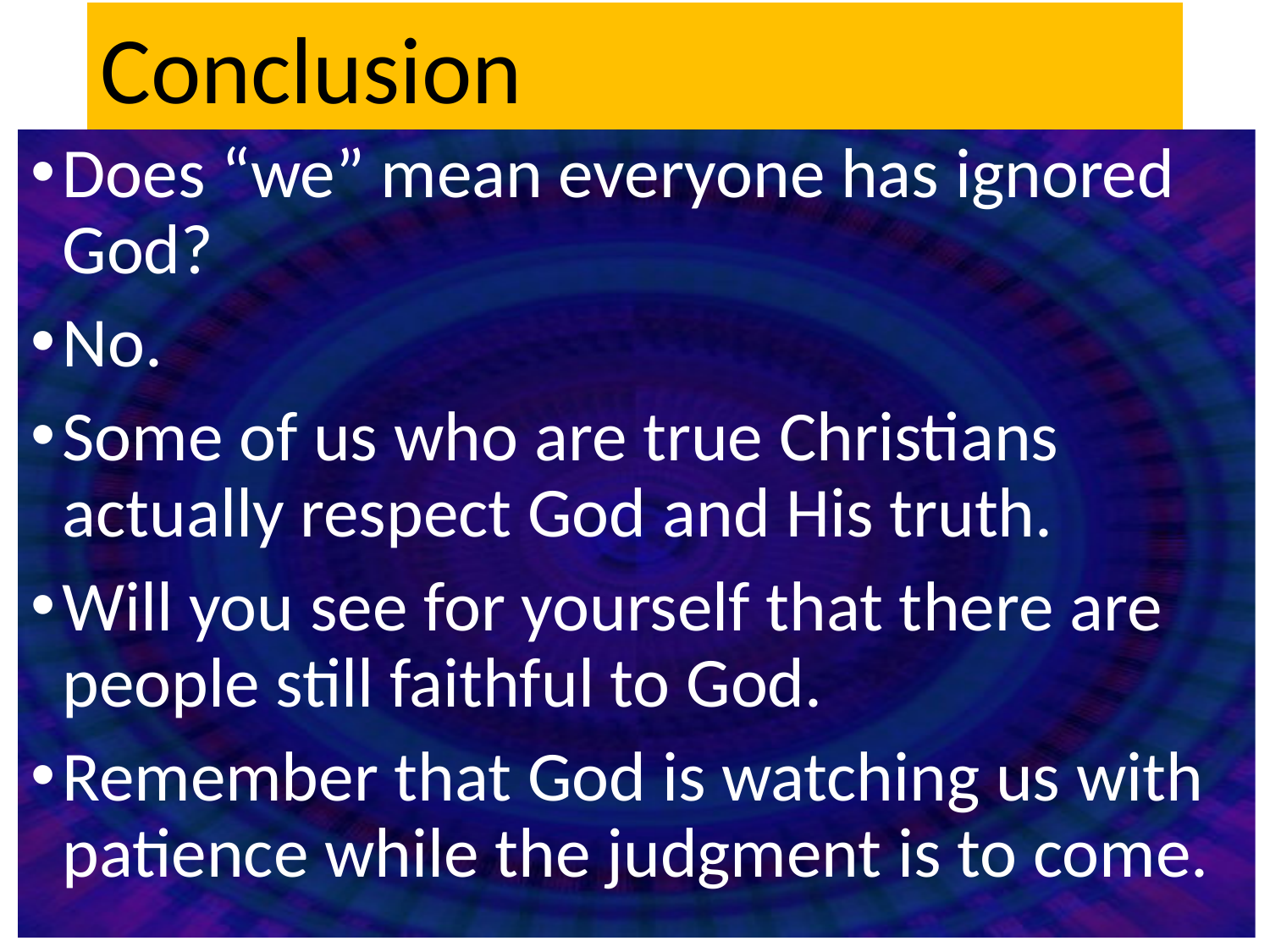

# Conclusion
Does “we” mean everyone has ignored God?
No.
Some of us who are true Christians actually respect God and His truth.
Will you see for yourself that there are people still faithful to God.
Remember that God is watching us with patience while the judgment is to come.